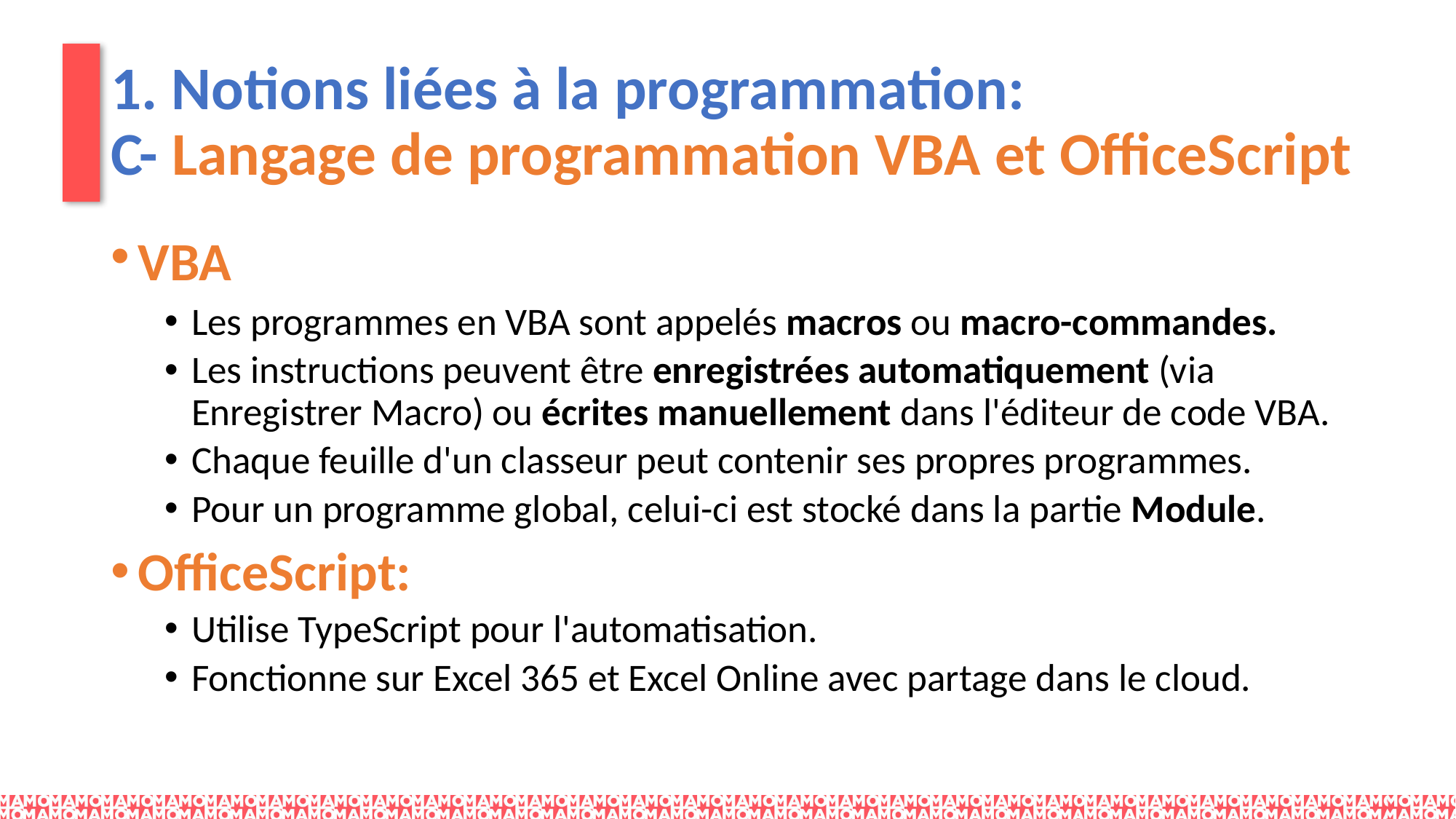

# 1. Notions liées à la programmation: C- Langage de programmation VBA et OfficeScript
VBA
Les programmes en VBA sont appelés macros ou macro-commandes.
Les instructions peuvent être enregistrées automatiquement (via Enregistrer Macro) ou écrites manuellement dans l'éditeur de code VBA.
Chaque feuille d'un classeur peut contenir ses propres programmes.
Pour un programme global, celui-ci est stocké dans la partie Module.
OfficeScript:
Utilise TypeScript pour l'automatisation.
Fonctionne sur Excel 365 et Excel Online avec partage dans le cloud.